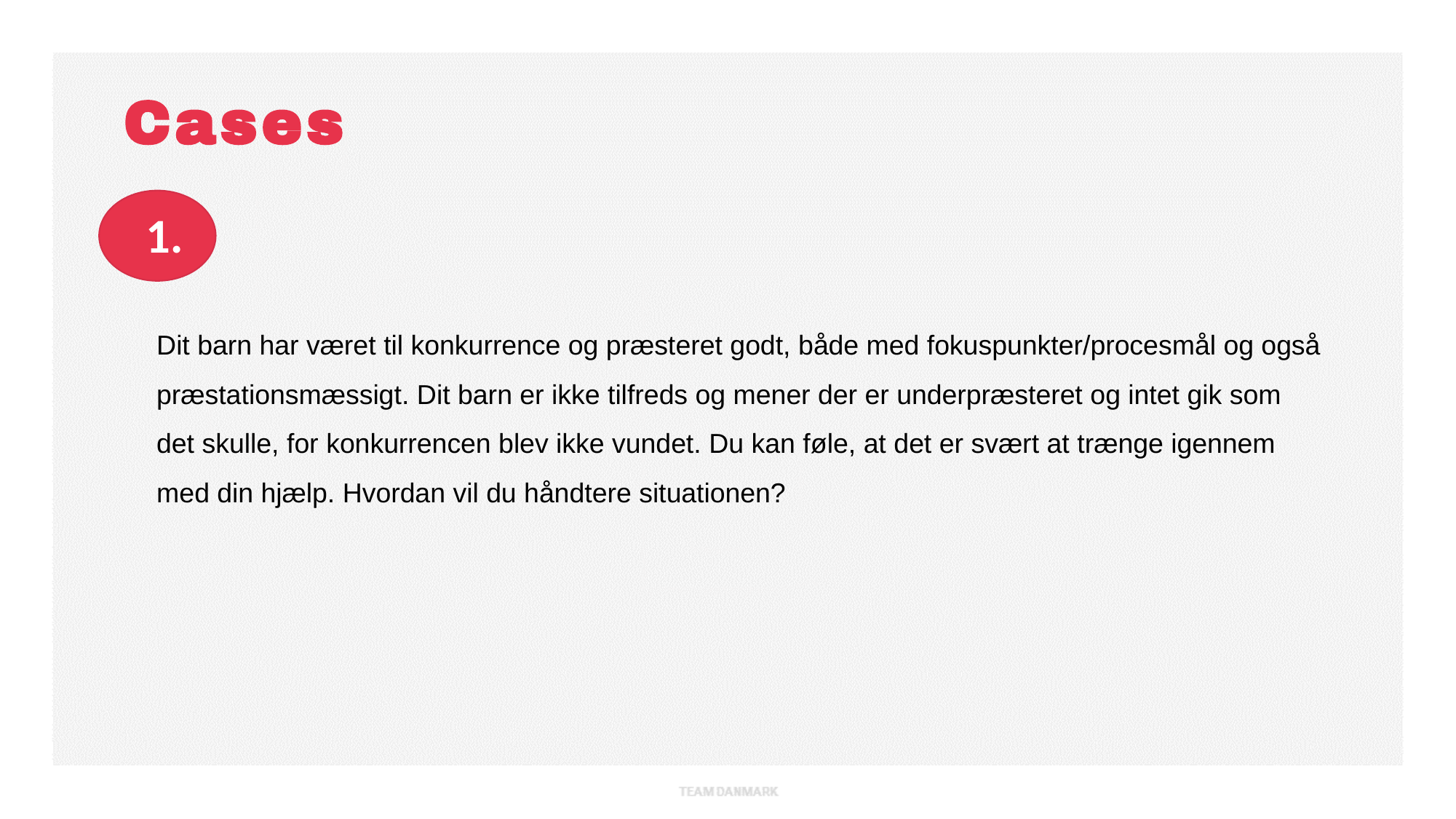

Cases

1.
Dit barn har været til konkurrence og præsteret godt, både med fokuspunkter/procesmål og også præstationsmæssigt. Dit barn er ikke tilfreds og mener der er underpræsteret og intet gik som det skulle, for konkurrencen blev ikke vundet. Du kan føle, at det er svært at trænge igennem med din hjælp. Hvordan vil du håndtere situationen?